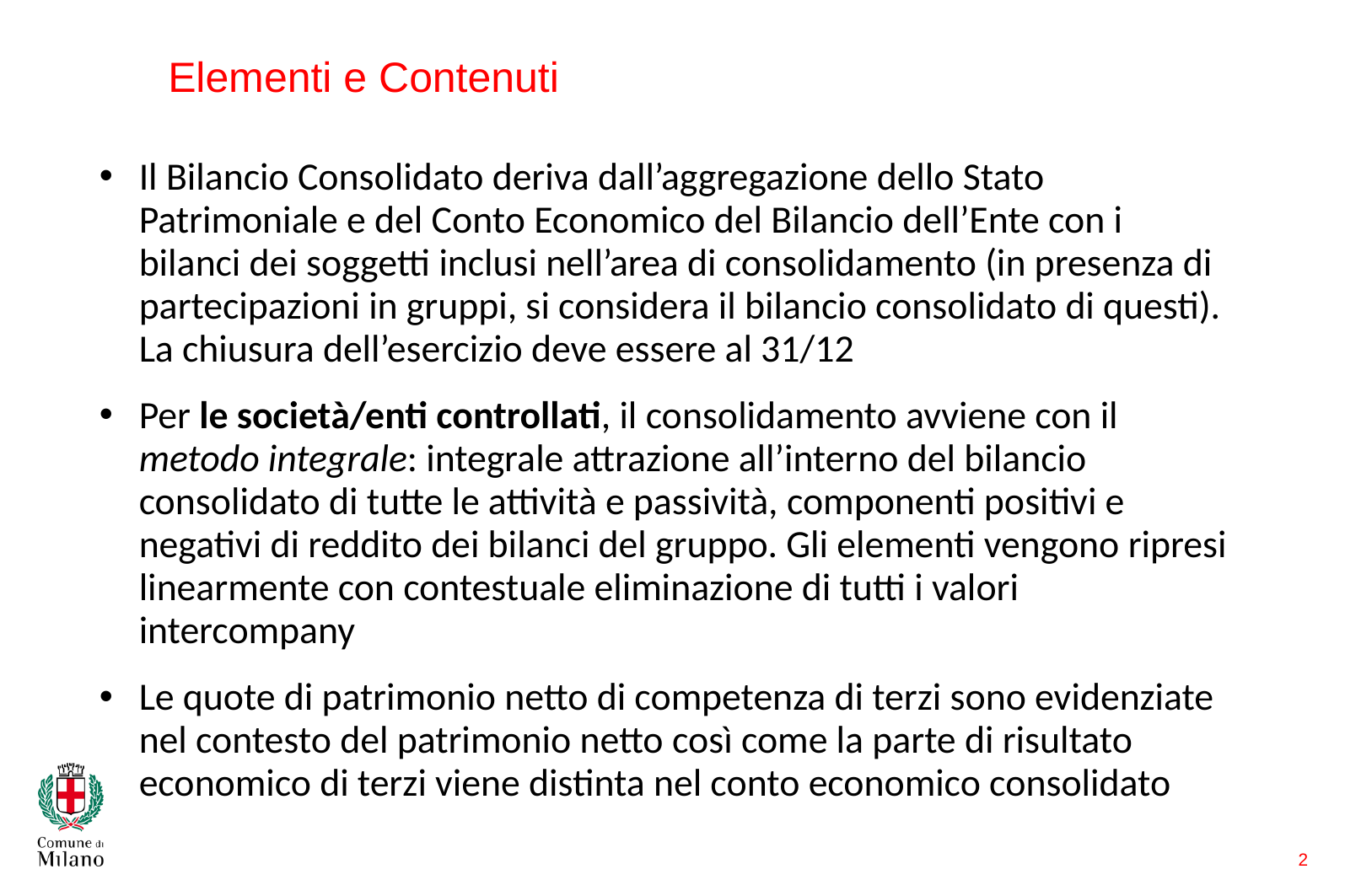

Elementi e Contenuti
Il Bilancio Consolidato deriva dall’aggregazione dello Stato Patrimoniale e del Conto Economico del Bilancio dell’Ente con i bilanci dei soggetti inclusi nell’area di consolidamento (in presenza di partecipazioni in gruppi, si considera il bilancio consolidato di questi). La chiusura dell’esercizio deve essere al 31/12
Per le società/enti controllati, il consolidamento avviene con il metodo integrale: integrale attrazione all’interno del bilancio consolidato di tutte le attività e passività, componenti positivi e negativi di reddito dei bilanci del gruppo. Gli elementi vengono ripresi linearmente con contestuale eliminazione di tutti i valori intercompany
Le quote di patrimonio netto di competenza di terzi sono evidenziate nel contesto del patrimonio netto così come la parte di risultato economico di terzi viene distinta nel conto economico consolidato